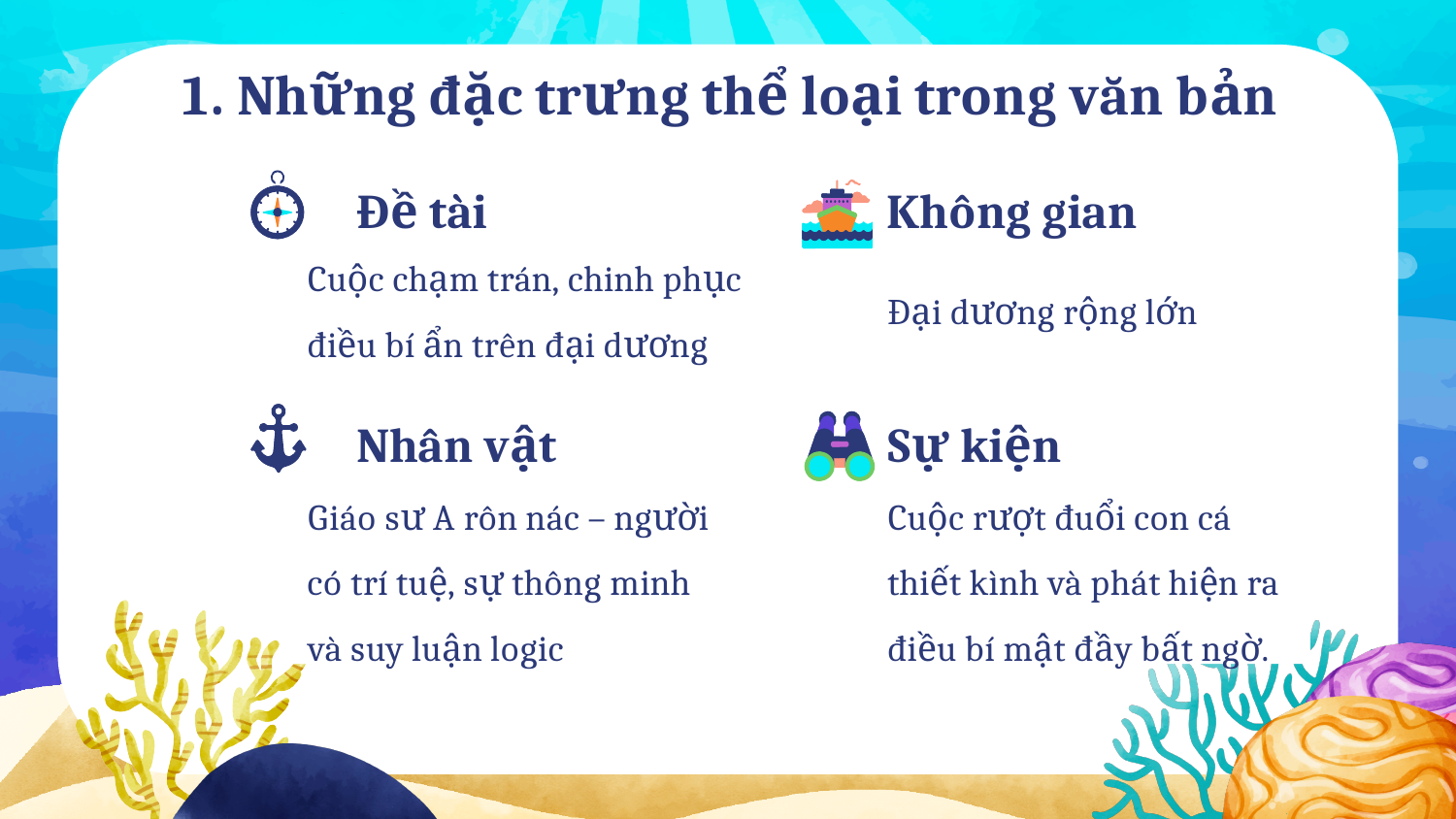

# 1. Những đặc trưng thể loại trong văn bản

Đề tài
Không gian

Cuộc chạm trán, chinh phục điều bí ẩn trên đại dương
Đại dương rộng lớn

Nhân vật
Sự kiện

Giáo sư A rôn nác – người có trí tuệ, sự thông minh và suy luận logic
Cuộc rượt đuổi con cá thiết kình và phát hiện ra điều bí mật đầy bất ngờ.